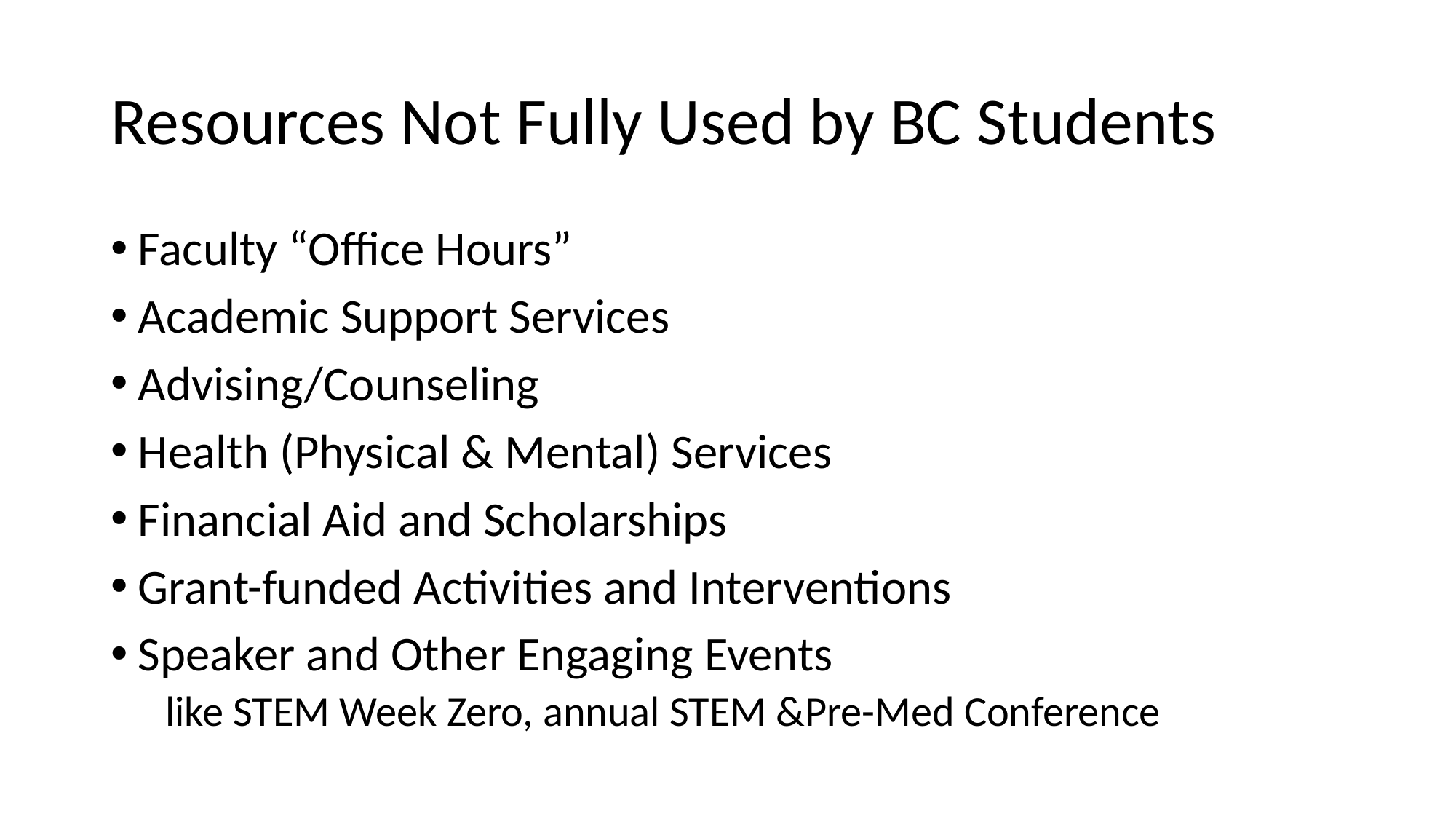

# Resources Not Fully Used by BC Students
Faculty “Office Hours”
Academic Support Services
Advising/Counseling
Health (Physical & Mental) Services
Financial Aid and Scholarships
Grant-funded Activities and Interventions
Speaker and Other Engaging Events
like STEM Week Zero, annual STEM &Pre-Med Conference